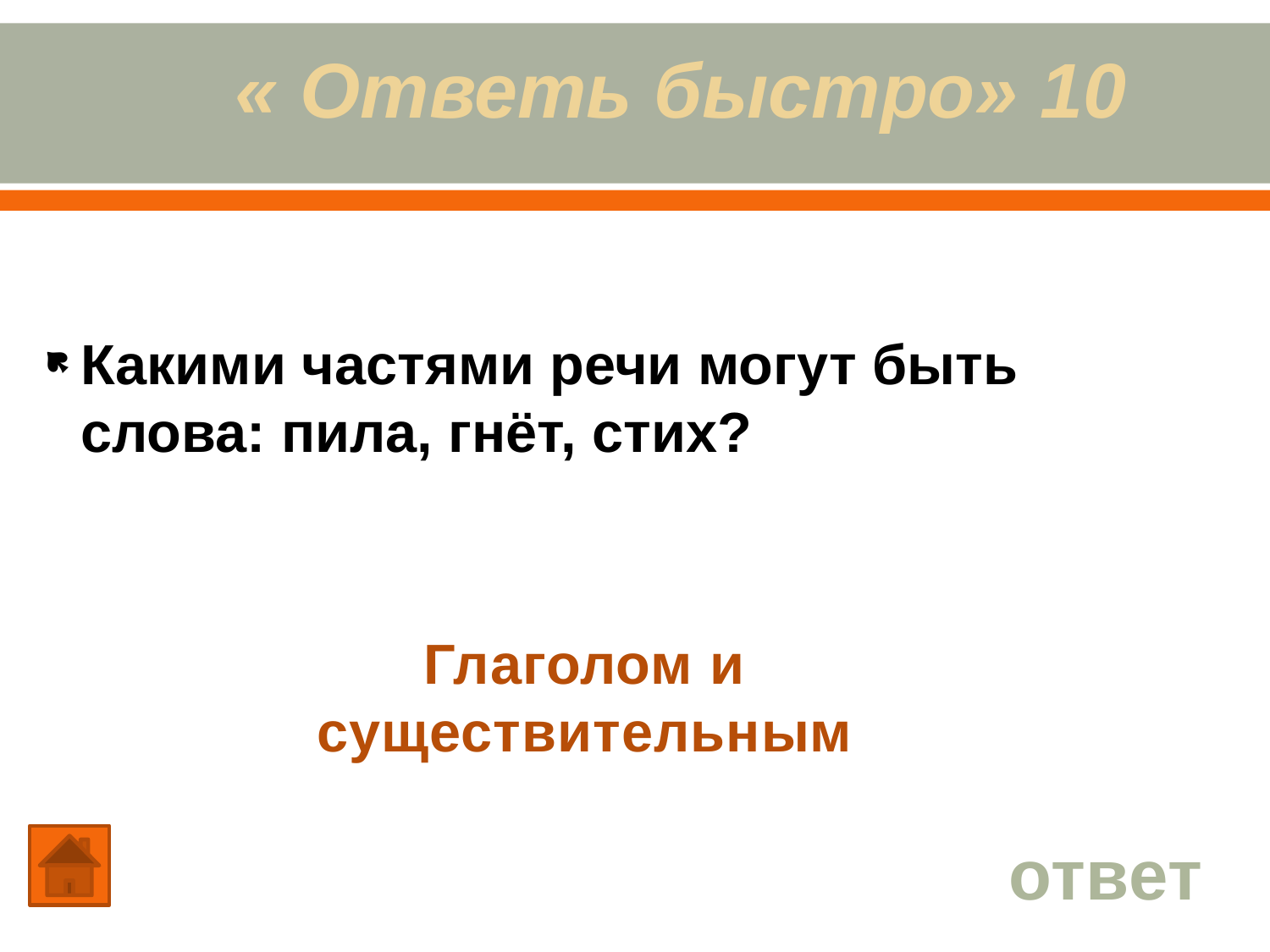

# « Ответь быстро» 10
Какими частями речи могут быть  слова: пила, гнёт, стих?
Глаголом и существительным
ответ